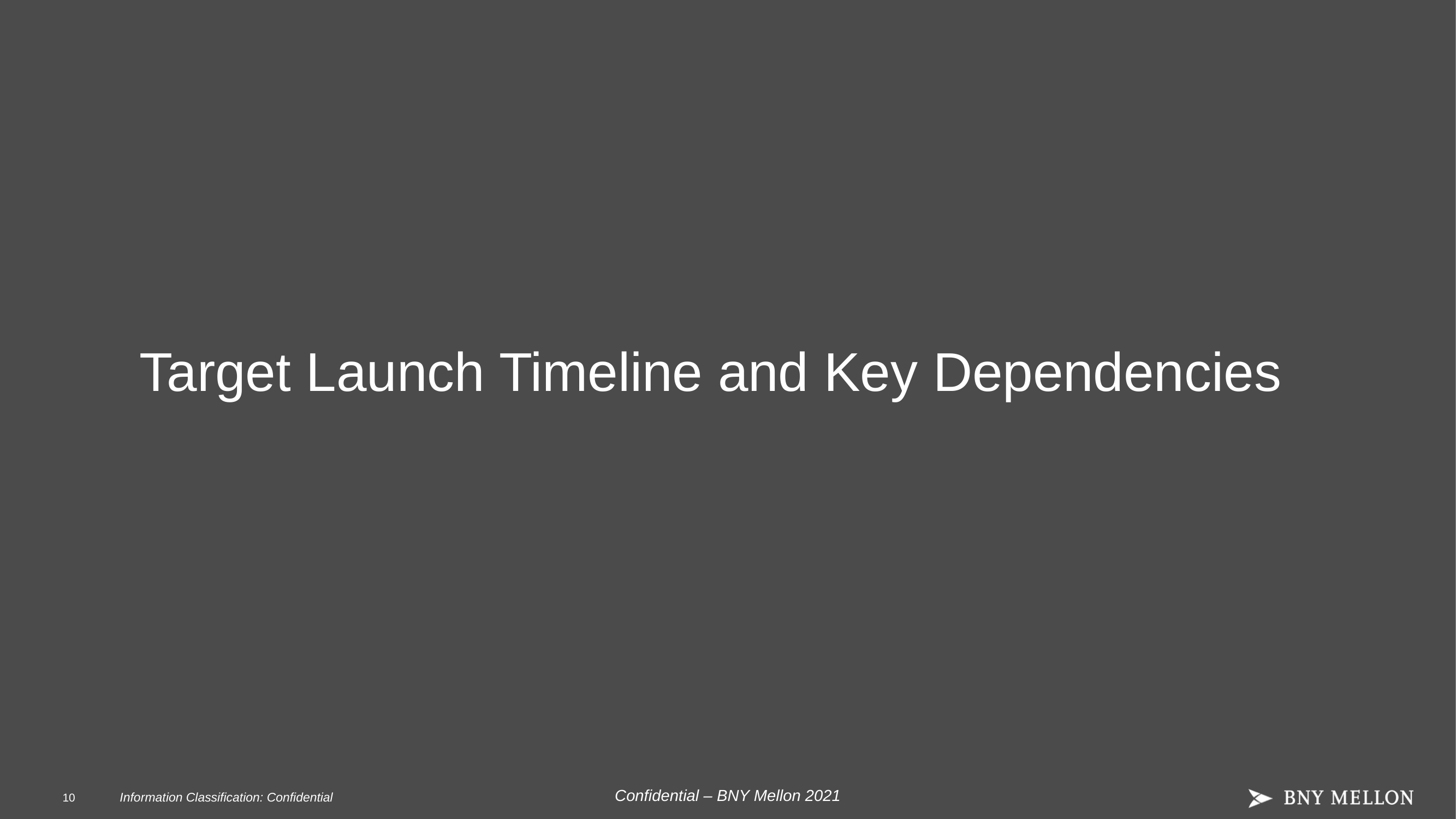

Target Launch Timeline and Key Dependencies
Confidential – BNY Mellon 2021